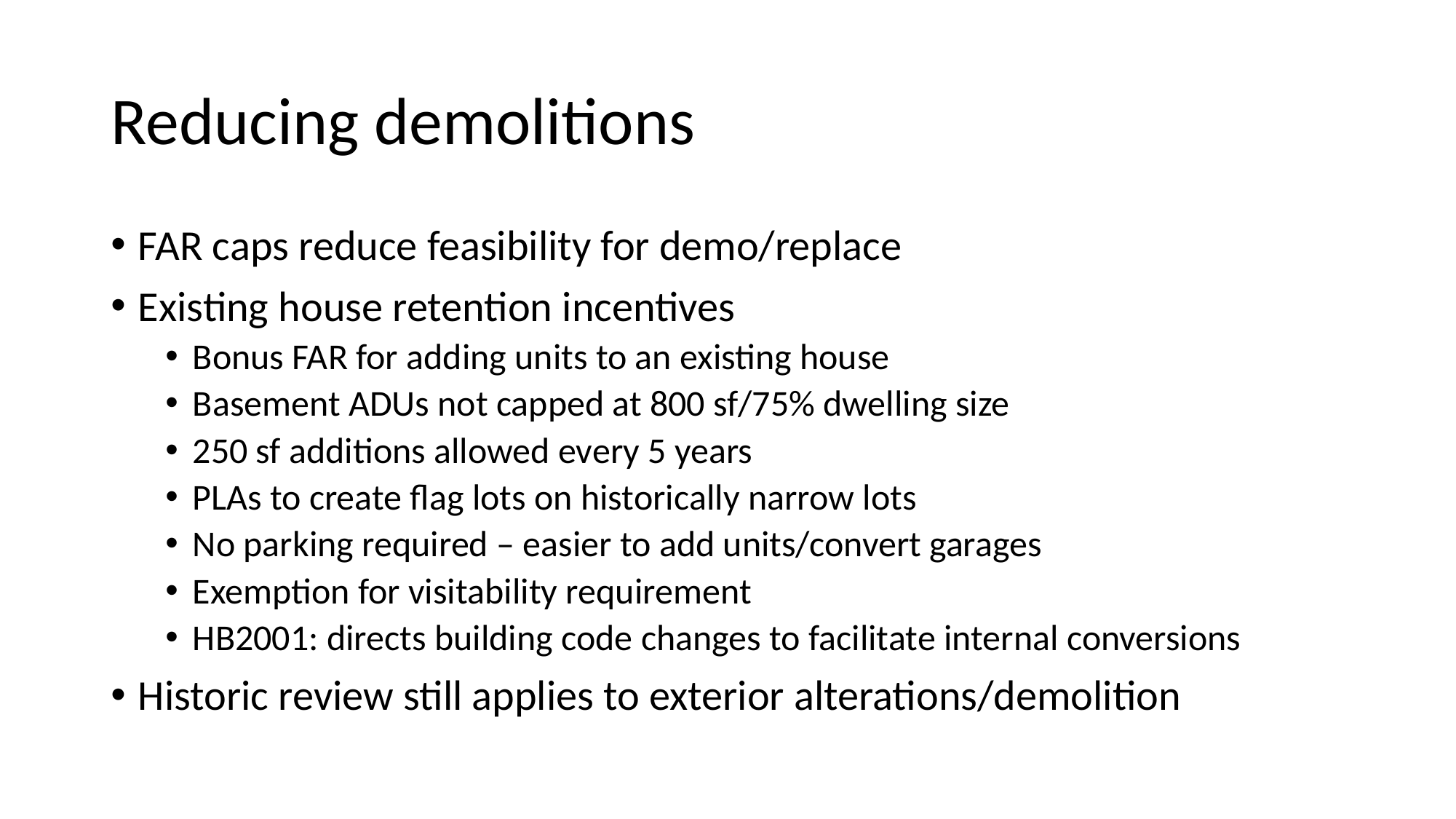

# Reducing demolitions
FAR caps reduce feasibility for demo/replace
Existing house retention incentives
Bonus FAR for adding units to an existing house
Basement ADUs not capped at 800 sf/75% dwelling size
250 sf additions allowed every 5 years
PLAs to create flag lots on historically narrow lots
No parking required – easier to add units/convert garages
Exemption for visitability requirement
HB2001: directs building code changes to facilitate internal conversions
Historic review still applies to exterior alterations/demolition